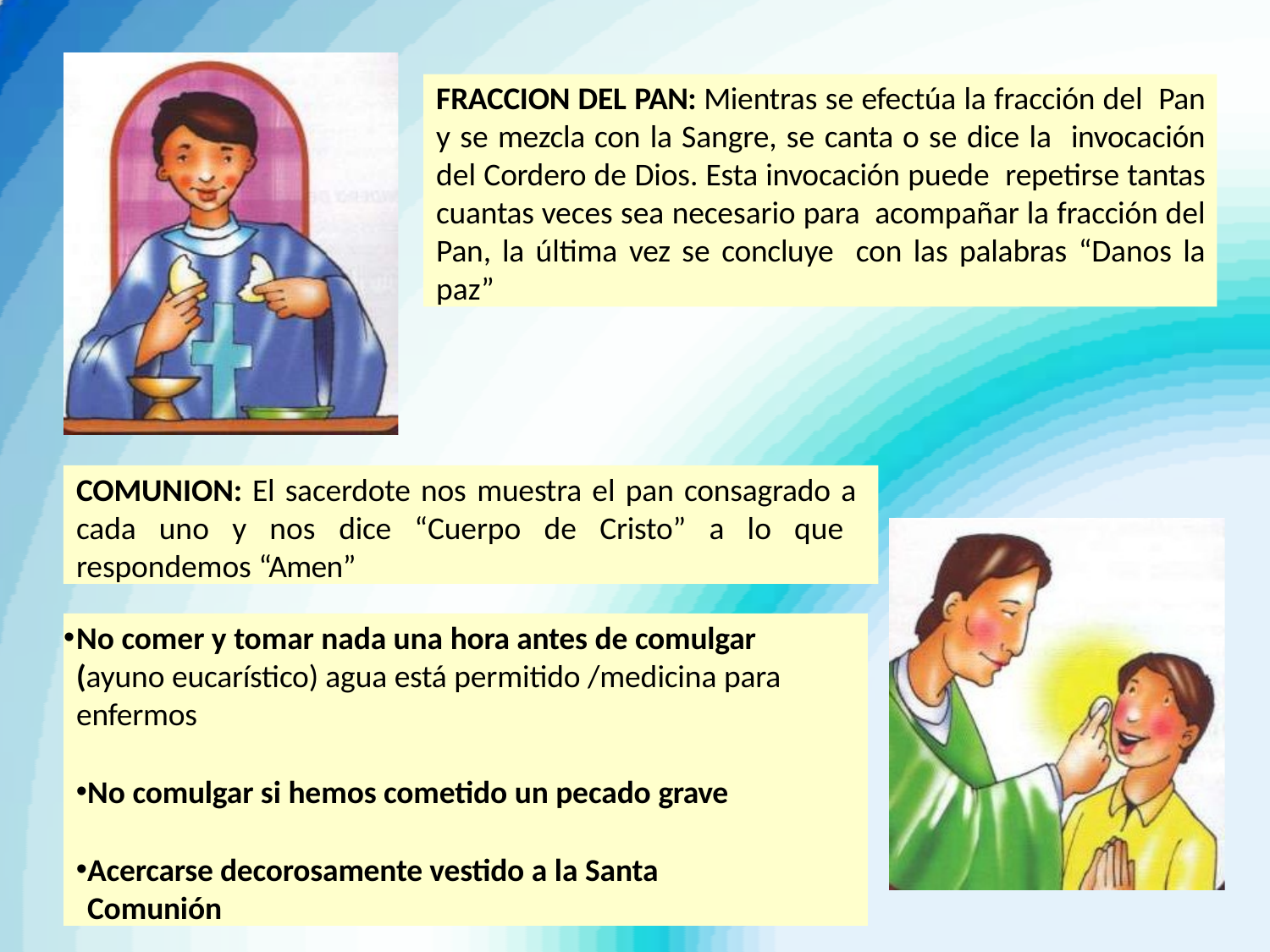

FRACCION DEL PAN: Mientras se efectúa la fracción del  Pan y se mezcla con la Sangre, se canta o se dice la  invocación del Cordero de Dios. Esta invocación puede  repetirse tantas cuantas veces sea necesario para  acompañar la fracción del Pan, la última vez se concluye  con las palabras “Danos la paz”
COMUNION: El sacerdote nos muestra el pan consagrado a  cada uno y nos dice “Cuerpo de Cristo” a lo que  respondemos “Amen”

No comer y tomar nada una hora antes de comulgar  (ayuno eucarístico) agua está permitido /medicina para  enfermos

No comulgar si hemos cometido un pecado grave

Acercarse decorosamente vestido a la Santa Comunión